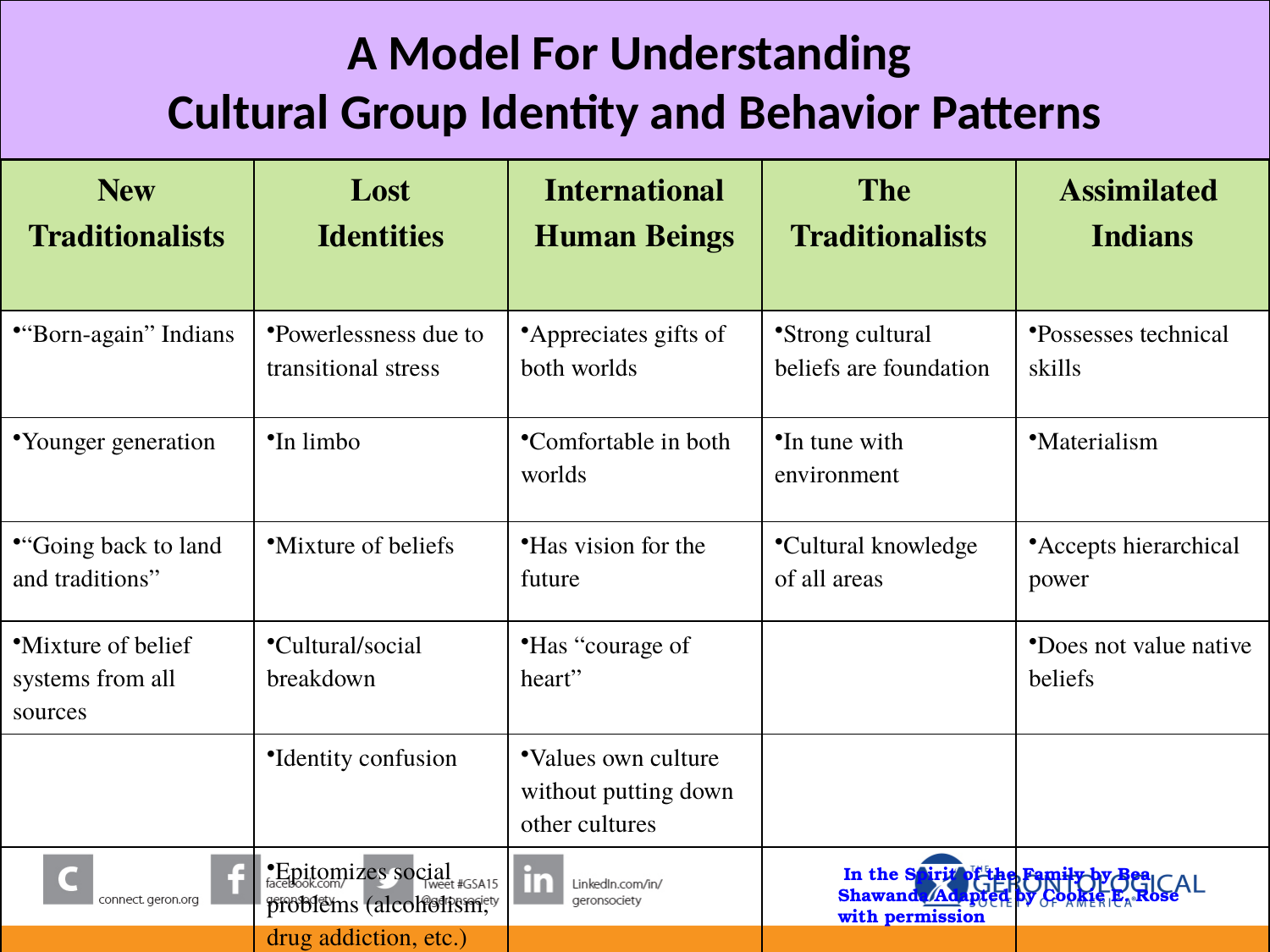

A Model For Understanding
Cultural Group Identity and Behavior Patterns
| New Traditionalists | Lost Identities | International Human Beings | The Traditionalists | Assimilated Indians |
| --- | --- | --- | --- | --- |
| “Born-again” Indians | Powerlessness due to transitional stress | Appreciates gifts of both worlds | Strong cultural beliefs are foundation | Possesses technical skills |
| Younger generation | In limbo | Comfortable in both worlds | In tune with environment | Materialism |
| “Going back to land and traditions” | Mixture of beliefs | Has vision for the future | Cultural knowledge of all areas | Accepts hierarchical power |
| Mixture of belief systems from all sources | Cultural/social breakdown | Has “courage of heart” |  | Does not value native beliefs |
|  | Identity confusion | Values own culture without putting down other cultures |  |  |
|  | Epitomizes social problems (alcoholism, drug addiction, etc.) |  |  |  |
 In the Spirit of the Family by Bea Shawanda Adapted by Cookie E. Rose with permission